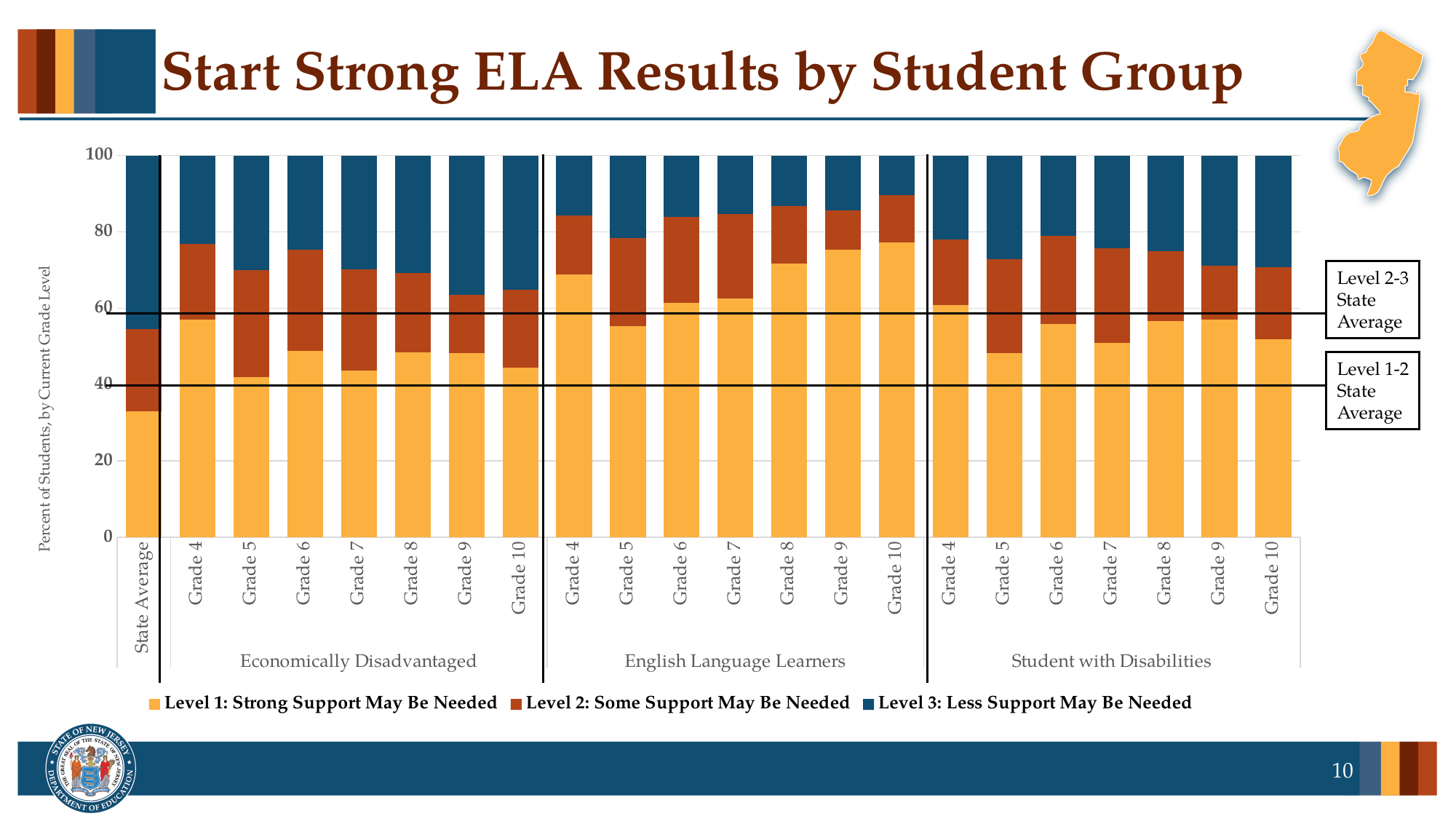

# Start Strong ELA Results by Student Group

### Chart

| Category | Level 1: Strong Support May Be Needed | Level 2: Some Support May Be Needed | Level 3: Less Support May Be Needed |
|---|---|---|---|
| State Average | 33.1 | 21.5 | 45.4 |
| Grade 4 | 56.9640411504284 | 19.95413574545339 | 23.08182310411823 |
| Grade 5 | 42.04977203647417 | 27.91919959473151 | 30.031028368794328 |
| Grade 6 | 48.92550372002427 | 26.375451032985282 | 24.699045246990455 |
| Grade 7 | 43.62760938408841 | 26.643184902733797 | 29.72920571317779 |
| Grade 8 | 48.44296155068319 | 20.756275818239594 | 30.800762631077216 |
| Grade 9 | 48.19580701518613 | 15.39443623168929 | 36.409756753124576 |
| Grade 10 | 44.43383356070941 | 20.46043656207367 | 35.105729877216916 |
| Grade 4 | 68.9 | 15.5 | 15.6 |
| Grade 5 | 55.4 | 23.0 | 21.6 |
| Grade 6 | 61.5 | 22.4 | 16.1 |
| Grade 7 | 62.6 | 22.0 | 15.4 |
| Grade 8 | 71.7 | 15.0 | 13.3 |
| Grade 9 | 75.4 | 10.2 | 14.4 |
| Grade 10 | 77.3 | 12.3 | 10.4 |
| Grade 4 | 60.9 | 17.2 | 21.8 |
| Grade 5 | 48.3 | 24.5 | 27.2 |
| Grade 6 | 55.9 | 23.0 | 21.2 |
| Grade 7 | 50.9 | 24.8 | 24.3 |
| Grade 8 | 56.6 | 18.4 | 25.0 |
| Grade 9 | 57.0 | 14.1 | 28.9 |
| Grade 10 | 51.9 | 18.9 | 29.2 |
Level 2-3 State Average

Level 1-2 State Average

10